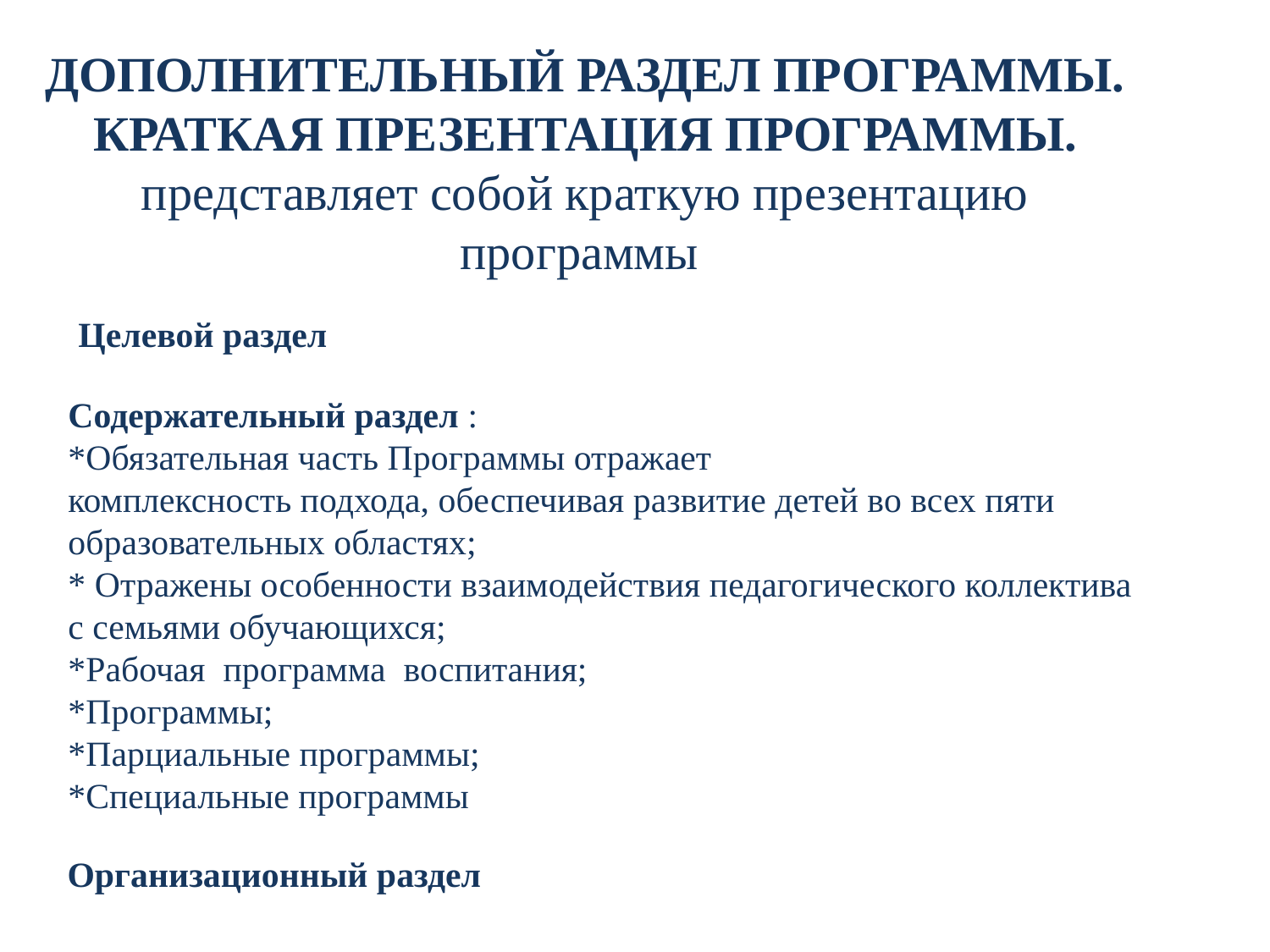

ДОПОЛНИТЕЛЬНЫЙ РАЗДЕЛ ПРОГРАММЫ. КРАТКАЯ ПРЕЗЕНТАЦИЯ ПРОГРАММЫ.
представляет собой краткую презентацию программы
Целевой раздел
Содержательный раздел :
*Обязательная часть Программы отражает
комплексность подхода, обеспечивая развитие детей во всех пяти
образовательных областях;
* Отражены особенности взаимодействия педагогического коллектива
с семьями обучающихся;
*Рабочая  программа  воспитания;
*Программы;
*Парциальные программы;
*Специальные программы
Организационный раздел